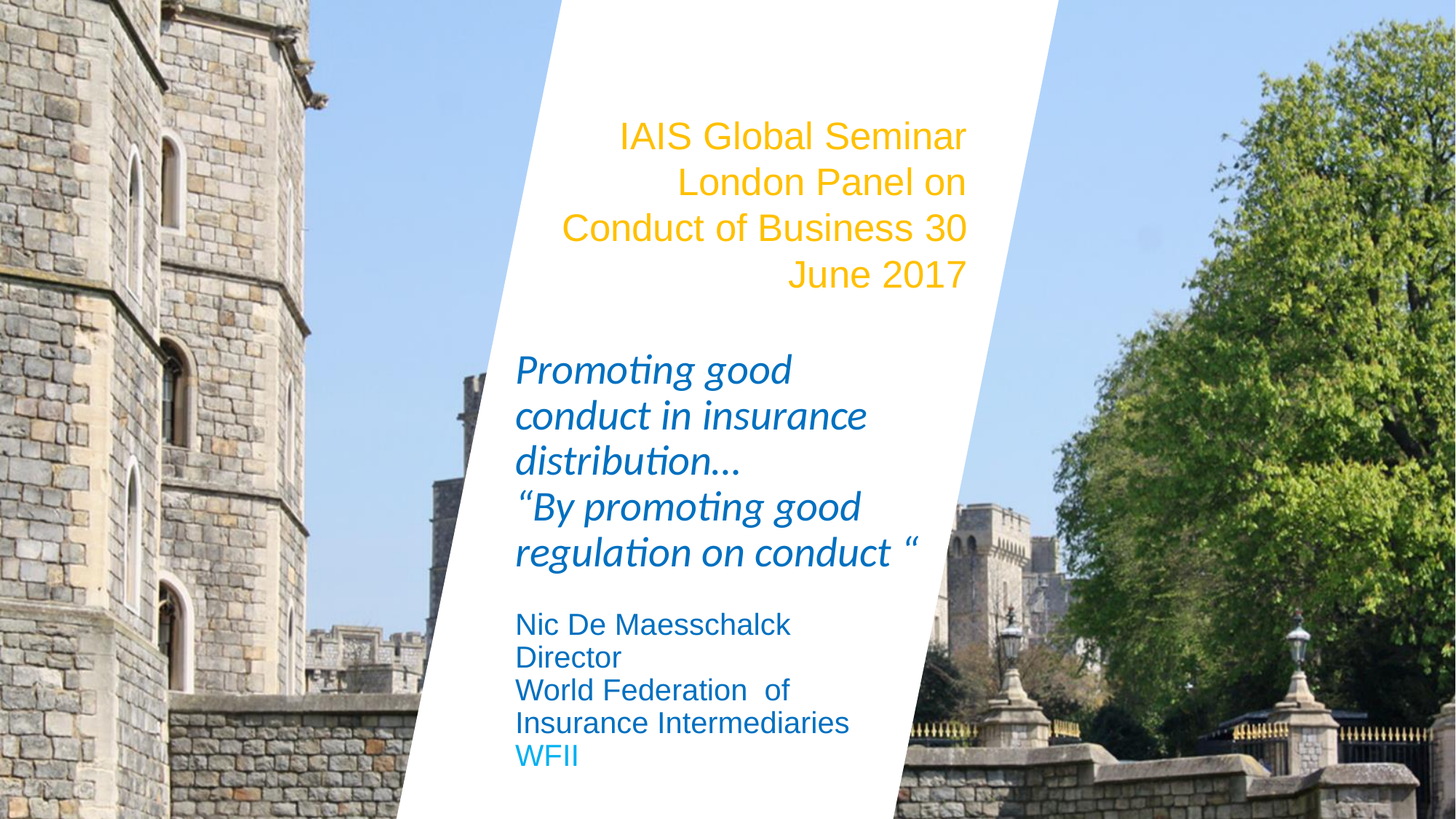

IAIS Global Seminar London Panel on Conduct of Business 30 June 2017
# Promoting good conduct in insurance distribution… “By promoting good regulation on conduct “ Nic De Maesschalck Director World Federation  of Insurance Intermediaries WFII